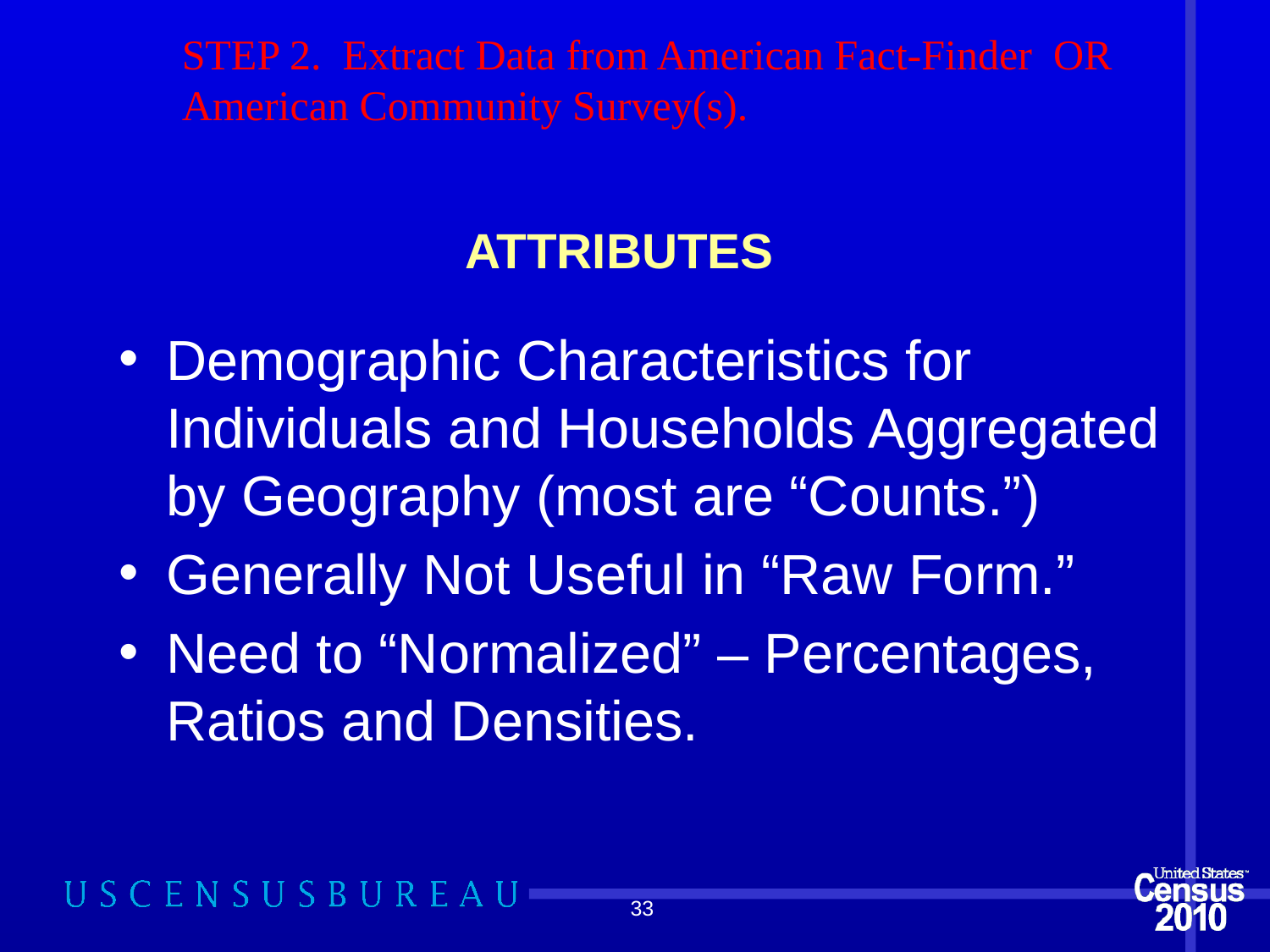

STEP 2.  Extract Data from American Fact-Finder  OR American Community Survey(s).
# ATTRIBUTES
Demographic Characteristics for Individuals and Households Aggregated by Geography (most are “Counts.”)
Generally Not Useful in “Raw Form.”
Need to “Normalized” – Percentages, Ratios and Densities.

33